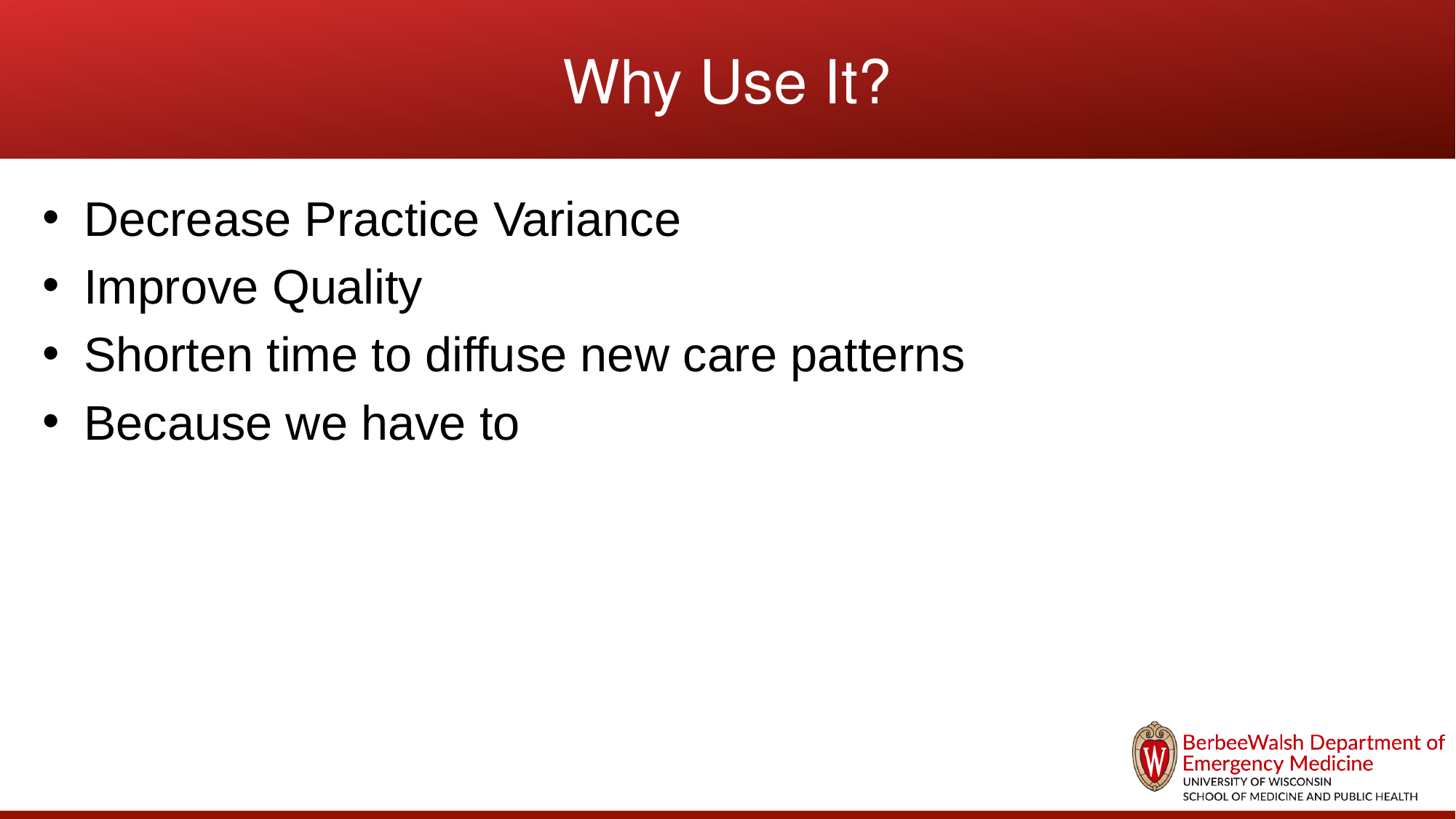

# Why Use It?
Decrease Practice Variance
Improve Quality
Shorten time to diffuse new care patterns
Because we have to